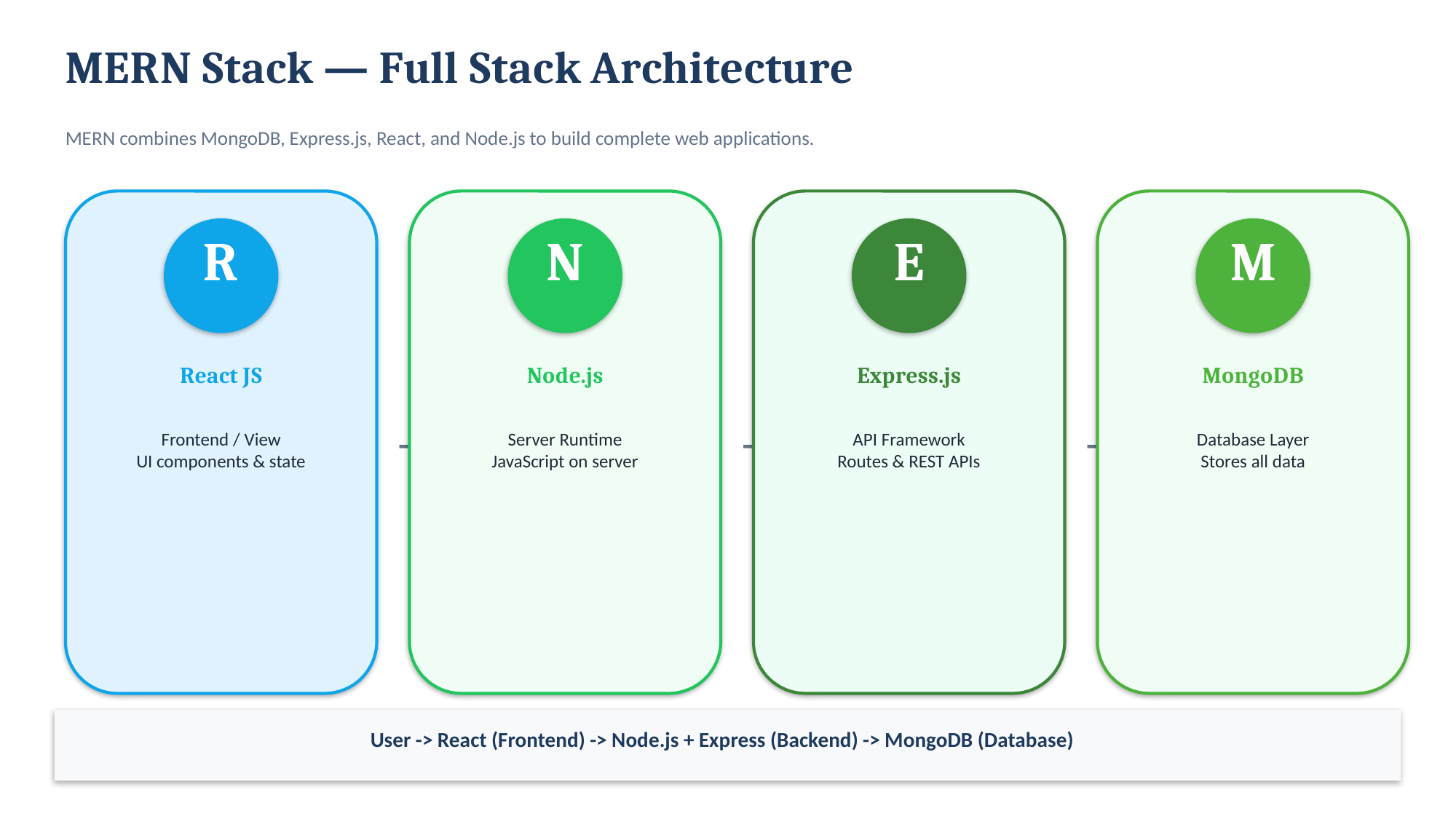

MERN Stack — Full Stack Architecture
MERN combines MongoDB, Express.js, React, and Node.js to build complete web applications.

R
N
E
M
React JS
Node.js
Express.js
MongoDB
→
→
→
Frontend / View
UI components & state
Server Runtime
JavaScript on server
API Framework
Routes & REST APIs
Database Layer
Stores all data

User -> React (Frontend) -> Node.js + Express (Backend) -> MongoDB (Database)